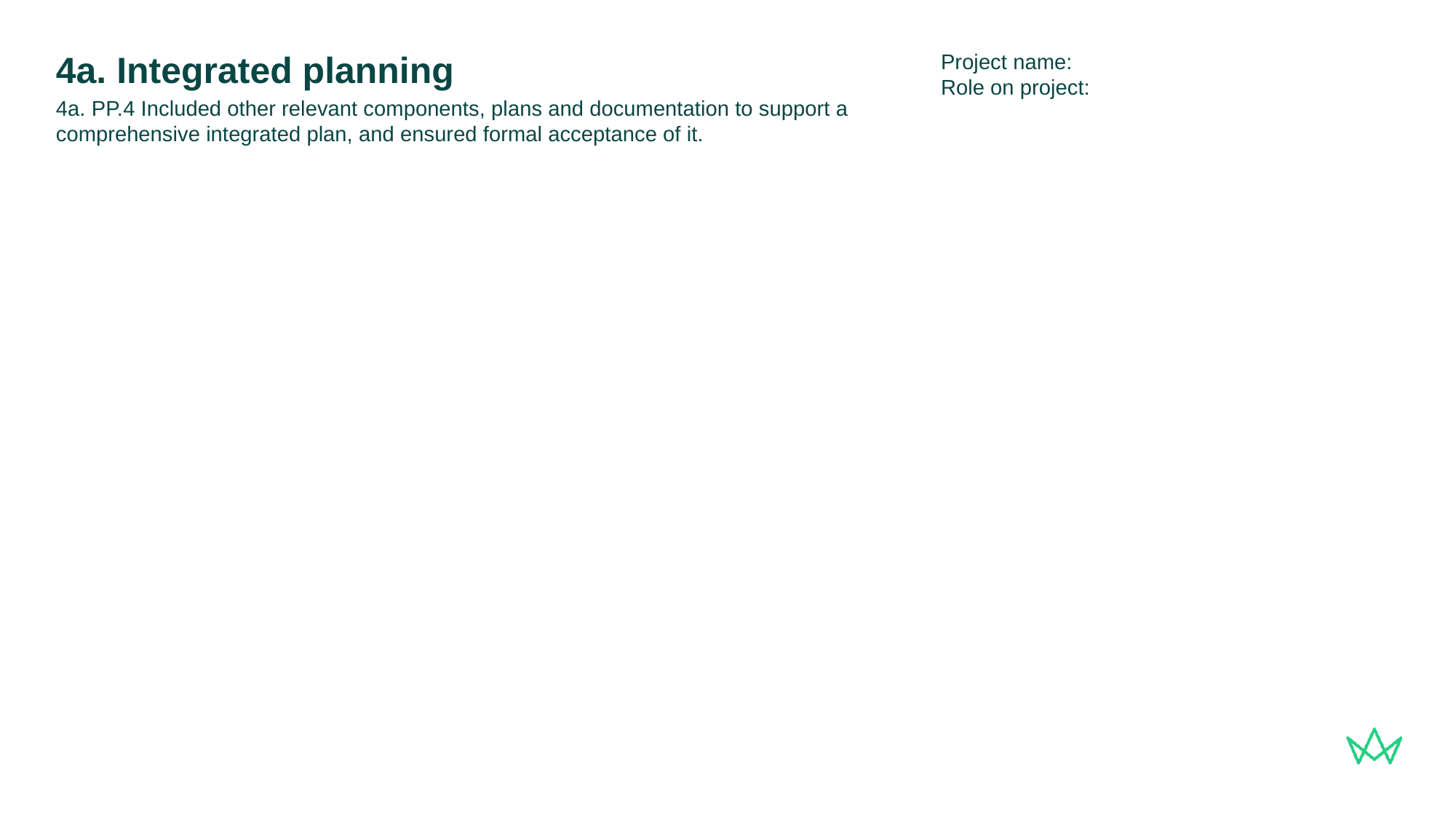

Project name:
Role on project:
# 4a. Integrated planning
4a. PP.4 Included other relevant components, plans and documentation to support a comprehensive integrated plan, and ensured formal acceptance of it.